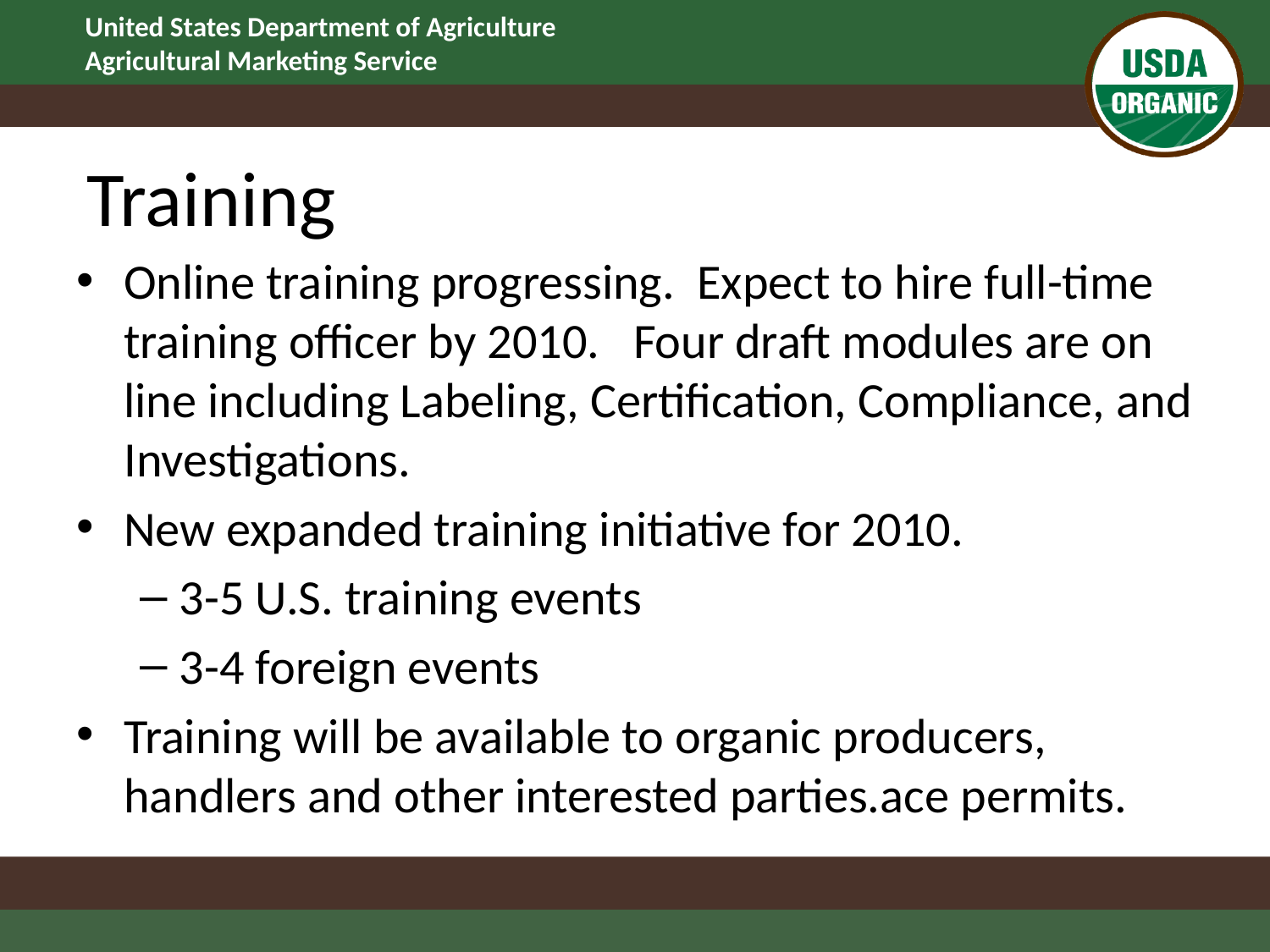

# Training
Online training progressing.  Expect to hire full-time training officer by 2010.   Four draft modules are on line including Labeling, Certification, Compliance, and Investigations.
New expanded training initiative for 2010.
3-5 U.S. training events
3-4 foreign events
Training will be available to organic producers, handlers and other interested parties.ace permits.